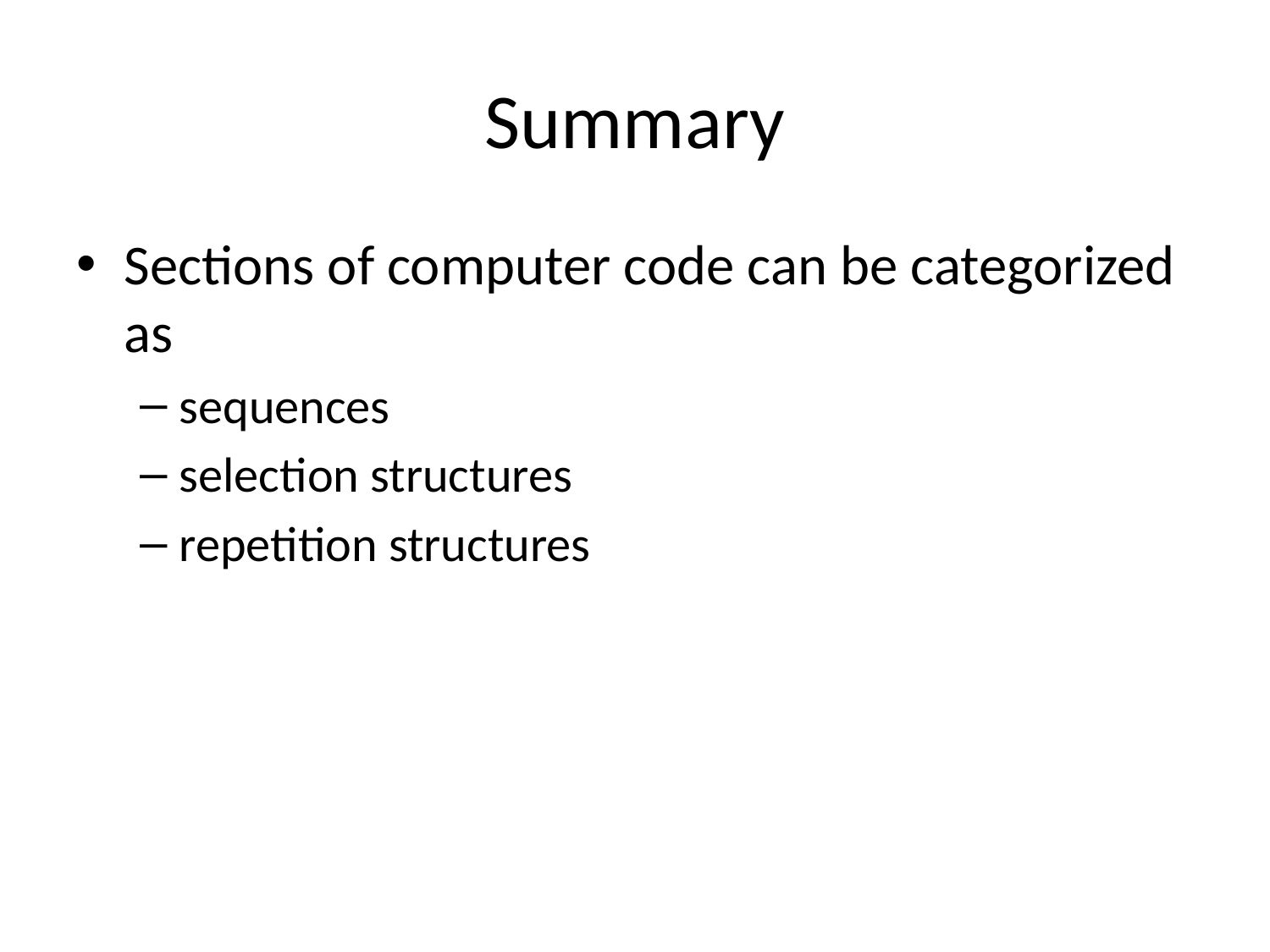

# Summary
Sections of computer code can be categorized as
sequences
selection structures
repetition structures